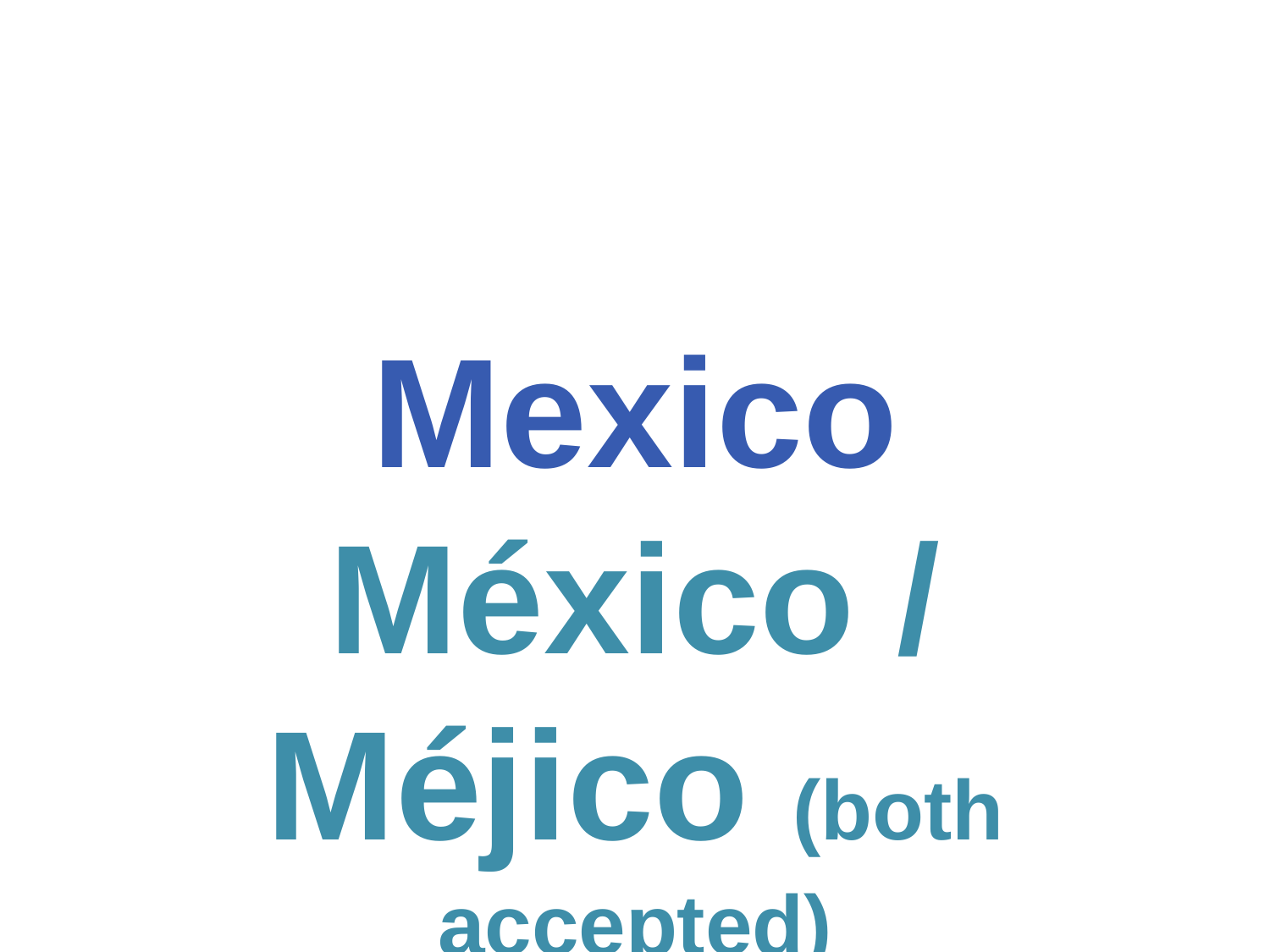

#
Mexico
México / Méjico (both accepted)